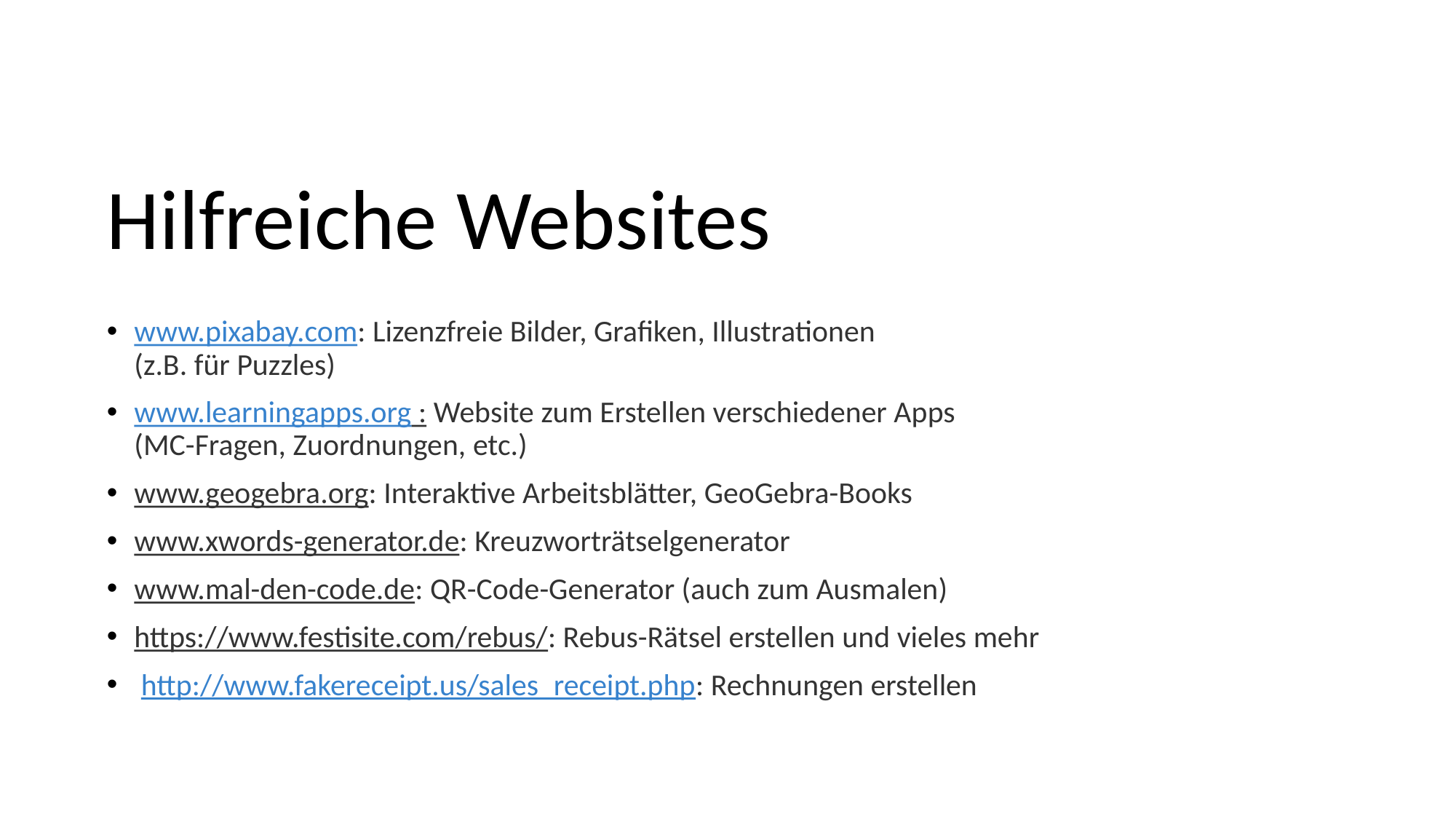

# Hilfreiche Websites
www.pixabay.com: Lizenzfreie Bilder, Grafiken, Illustrationen
(z.B. für Puzzles)
www.learningapps.org : Website zum Erstellen verschiedener Apps
(MC-Fragen, Zuordnungen, etc.)
www.geogebra.org: Interaktive Arbeitsblätter, GeoGebra-Books
www.xwords-generator.de: Kreuzworträtselgenerator
www.mal-den-code.de: QR-Code-Generator (auch zum Ausmalen)
https://www.festisite.com/rebus/: Rebus-Rätsel erstellen und vieles mehr
 http://www.fakereceipt.us/sales_receipt.php: Rechnungen erstellen